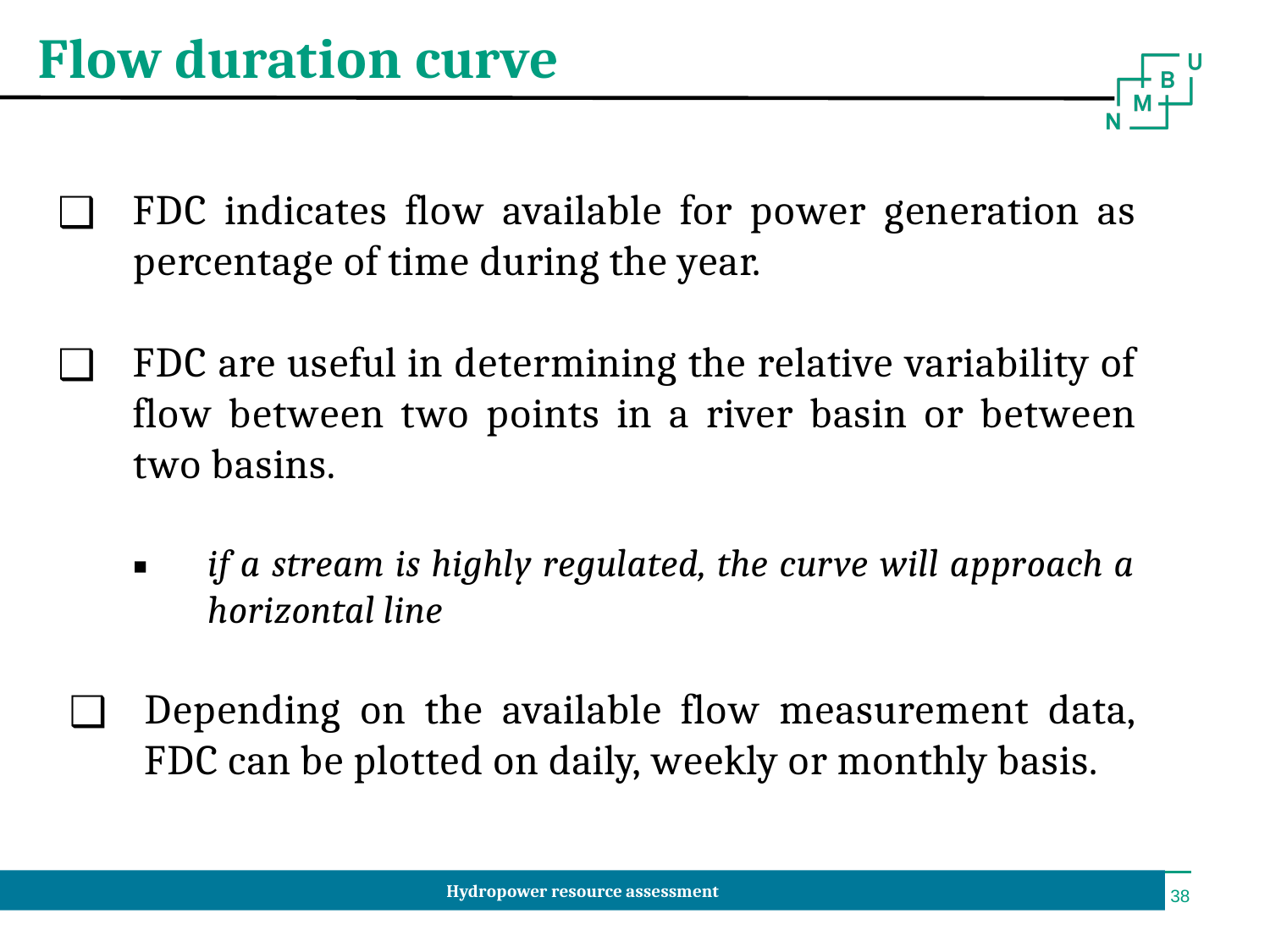

Flow duration curve
FDC indicates flow available for power generation as percentage of time during the year.

FDC are useful in determining the relative variability of flow between two points in a river basin or between two basins.

if a stream is highly regulated, the curve will approach a horizontal line

Depending on the available flow measurement data, FDC can be plotted on daily, weekly or monthly basis.
Hydropower resource assessment
38